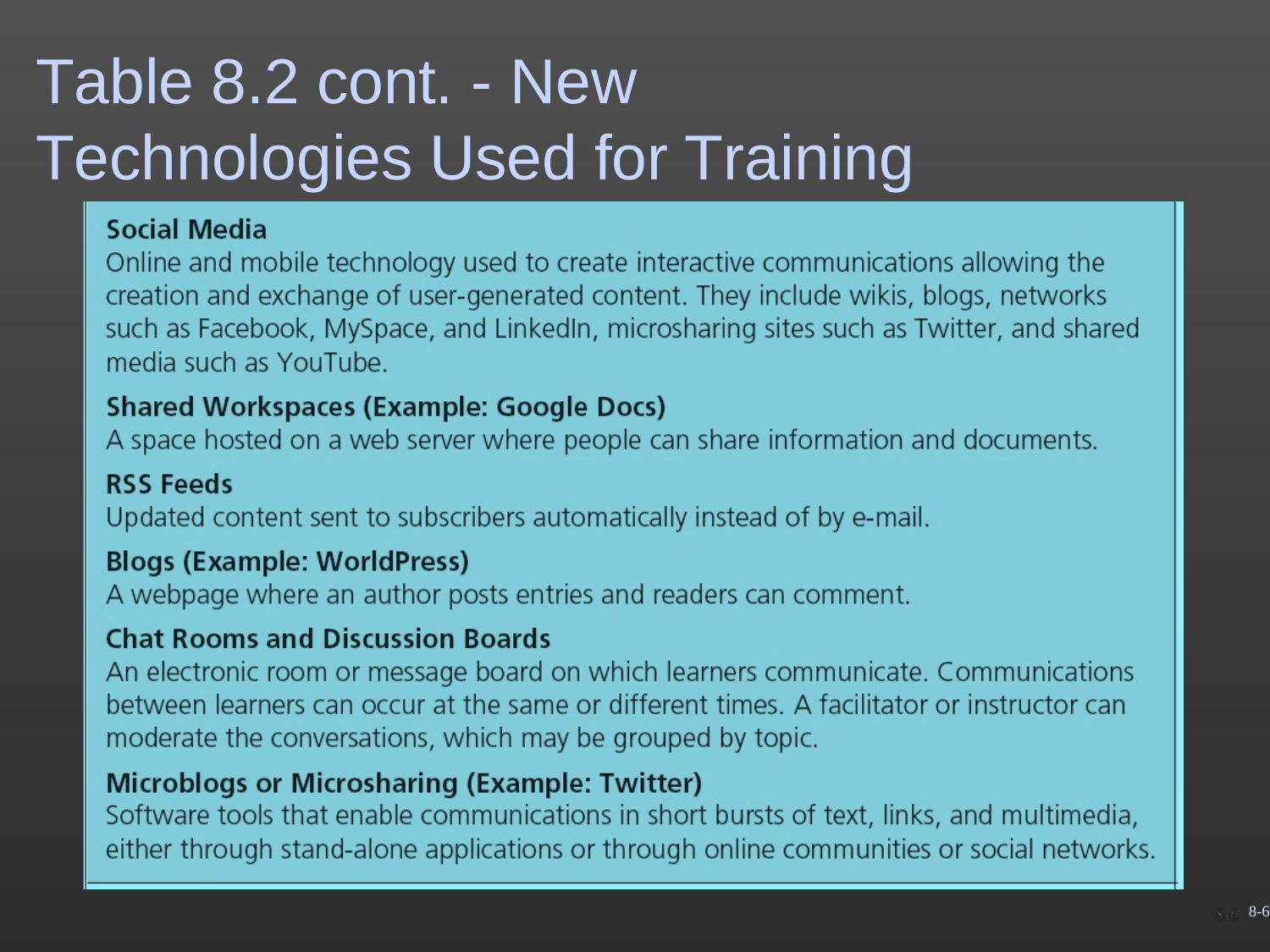

Table 8.2 cont. - New Technologies Used for Training

8-6